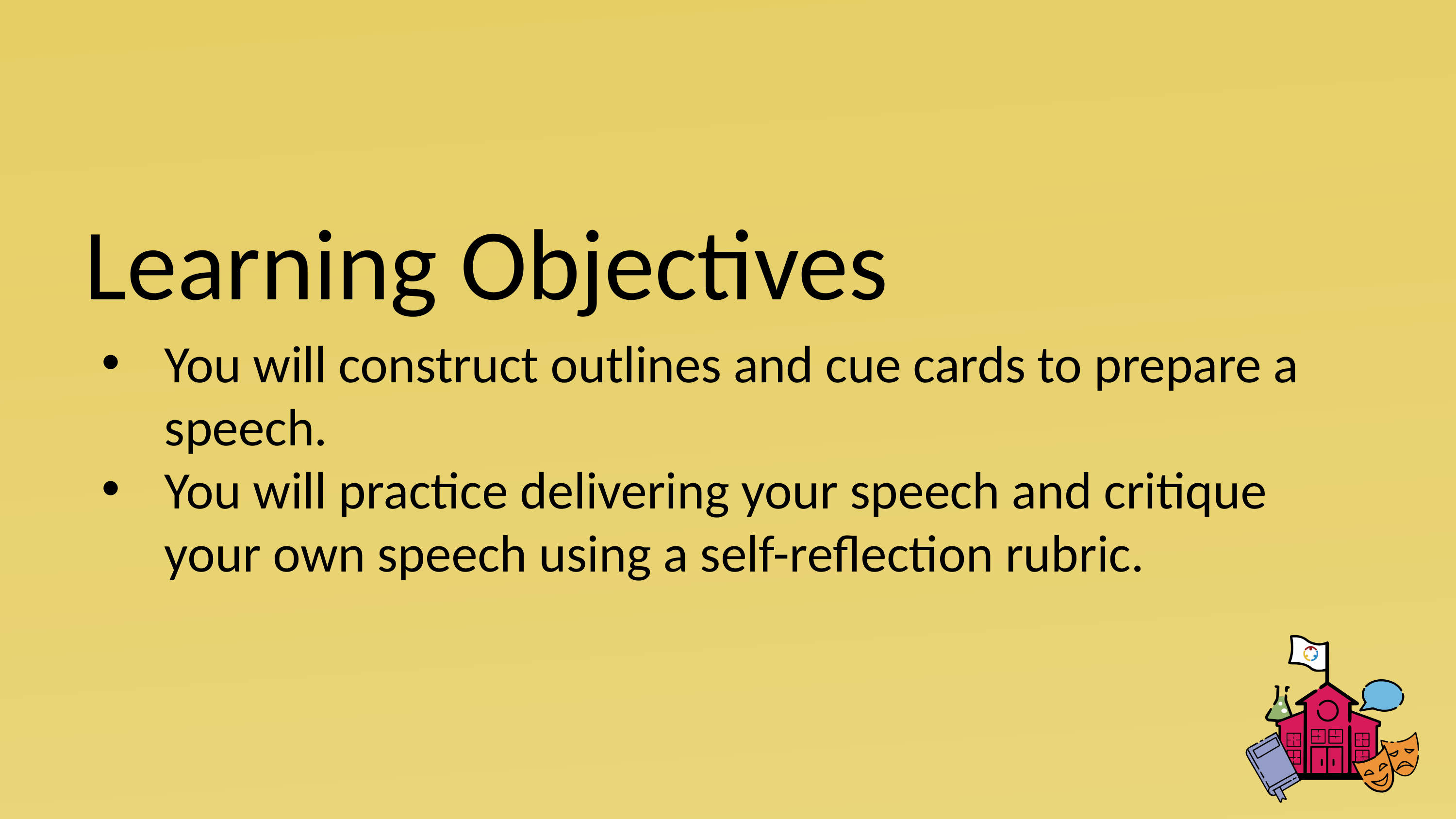

# Learning Objectives
You will construct outlines and cue cards to prepare a speech.
You will practice delivering your speech and critique your own speech using a self-reflection rubric.